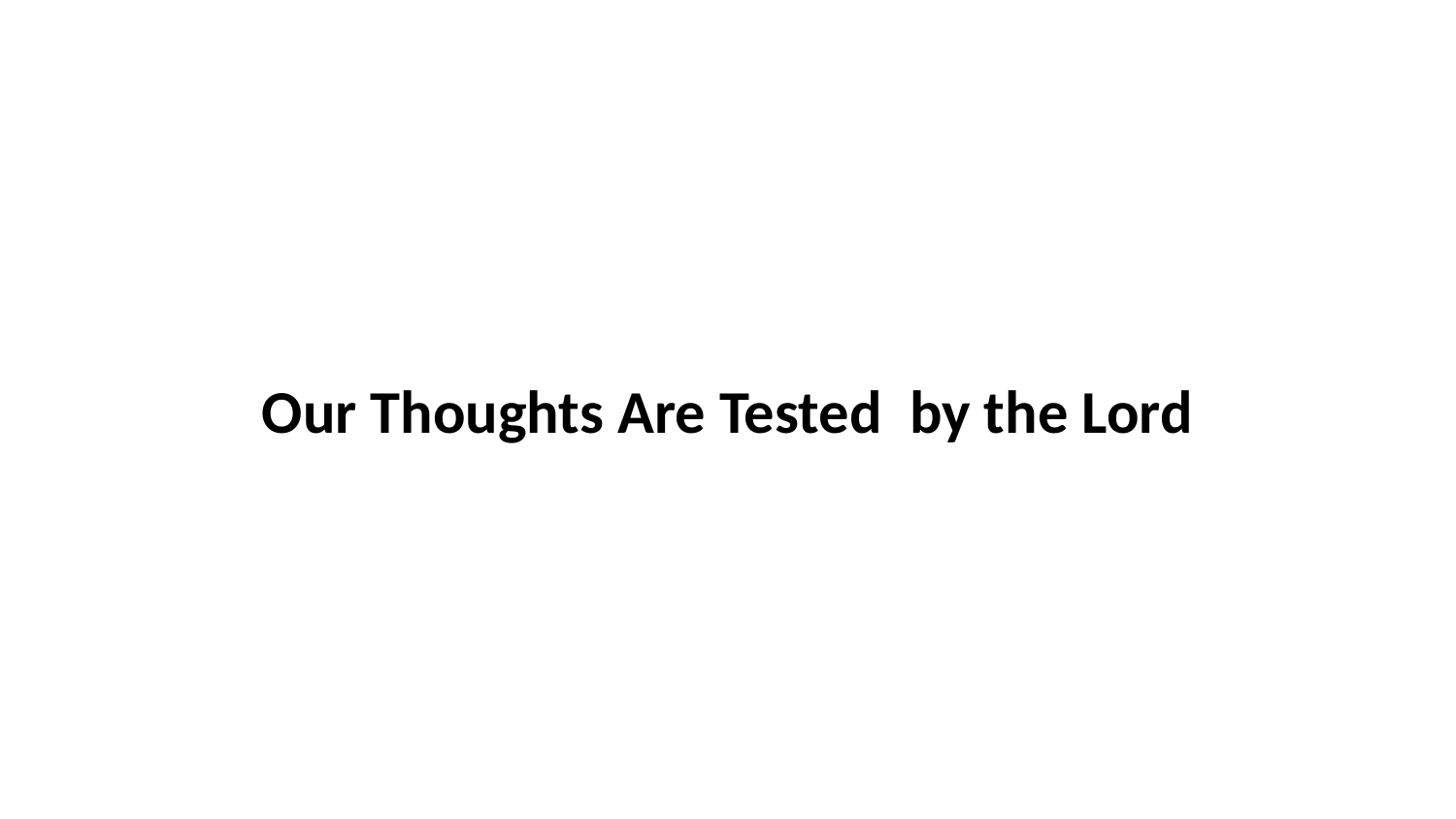

Our Thoughts Are Tested  by the Lord